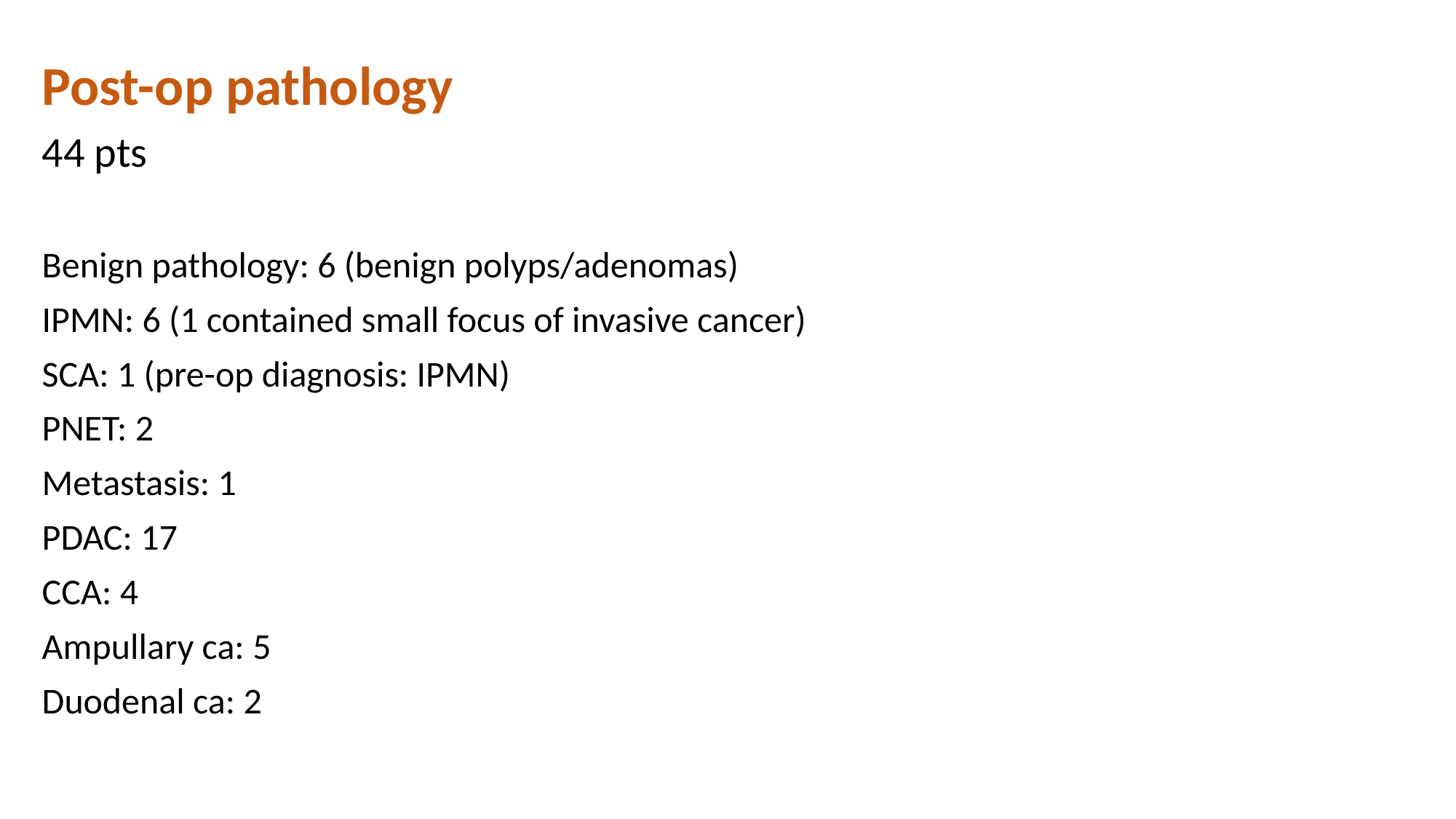

# Post-op pathology
44 pts

Benign pathology: 6 (benign polyps/adenomas)
IPMN: 6 (1 contained small focus of invasive cancer)
SCA: 1 (pre-op diagnosis: IPMN)
PNET: 2
Metastasis: 1
PDAC: 17
CCA: 4
Ampullary ca: 5
Duodenal ca: 2